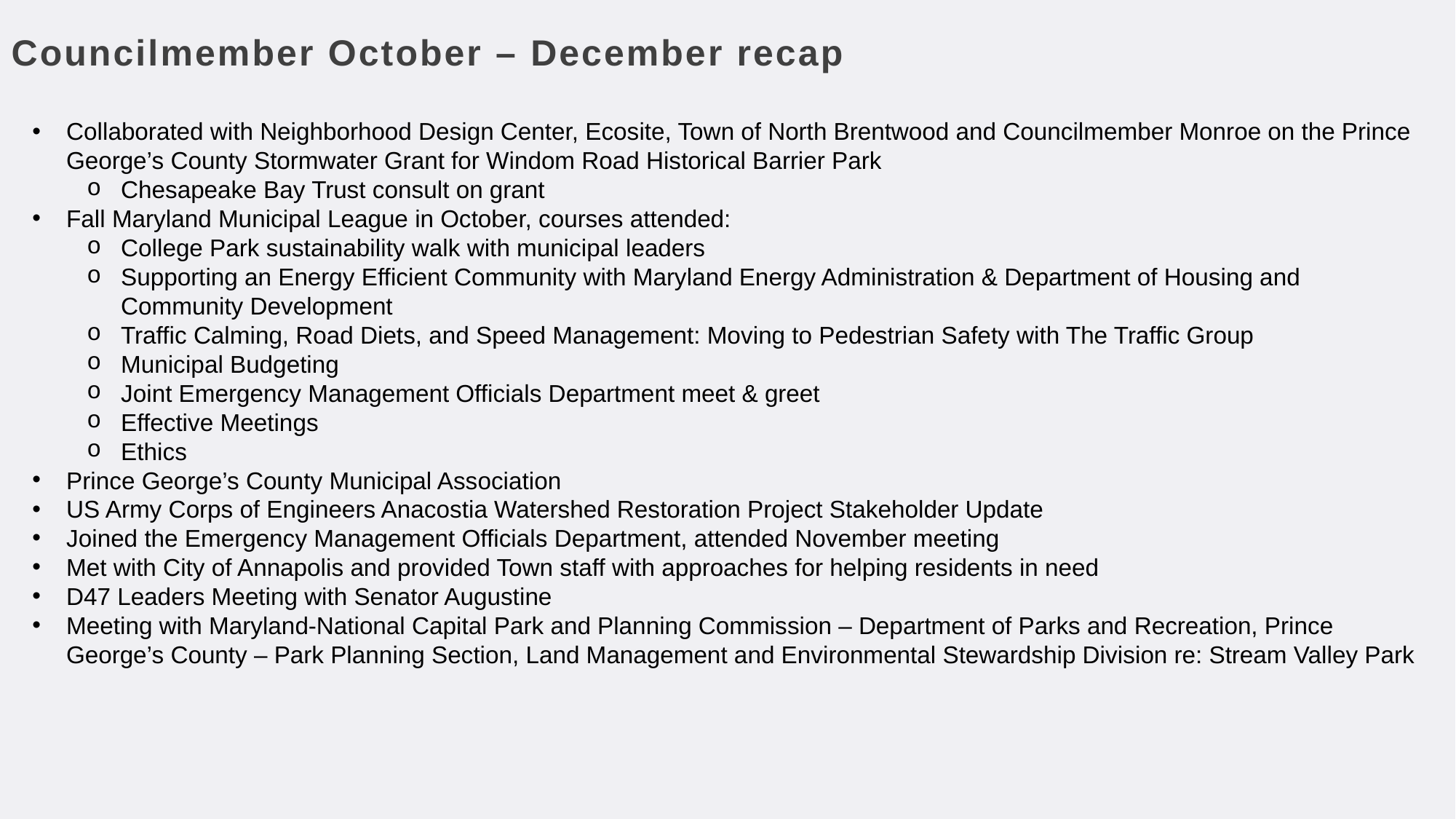

Councilmember October – December recap
Collaborated with Neighborhood Design Center, Ecosite, Town of North Brentwood and Councilmember Monroe on the Prince George’s County Stormwater Grant for Windom Road Historical Barrier Park
Chesapeake Bay Trust consult on grant
Fall Maryland Municipal League in October, courses attended:
College Park sustainability walk with municipal leaders
Supporting an Energy Efficient Community with Maryland Energy Administration & Department of Housing and Community Development
Traffic Calming, Road Diets, and Speed Management: Moving to Pedestrian Safety with The Traffic Group
Municipal Budgeting
Joint Emergency Management Officials Department meet & greet
Effective Meetings
Ethics
Prince George’s County Municipal Association
US Army Corps of Engineers Anacostia Watershed Restoration Project Stakeholder Update
Joined the Emergency Management Officials Department, attended November meeting
Met with City of Annapolis and provided Town staff with approaches for helping residents in need
D47 Leaders Meeting with Senator Augustine
Meeting with Maryland-National Capital Park and Planning Commission – Department of Parks and Recreation, Prince George’s County – Park Planning Section, Land Management and Environmental Stewardship Division re: Stream Valley Park